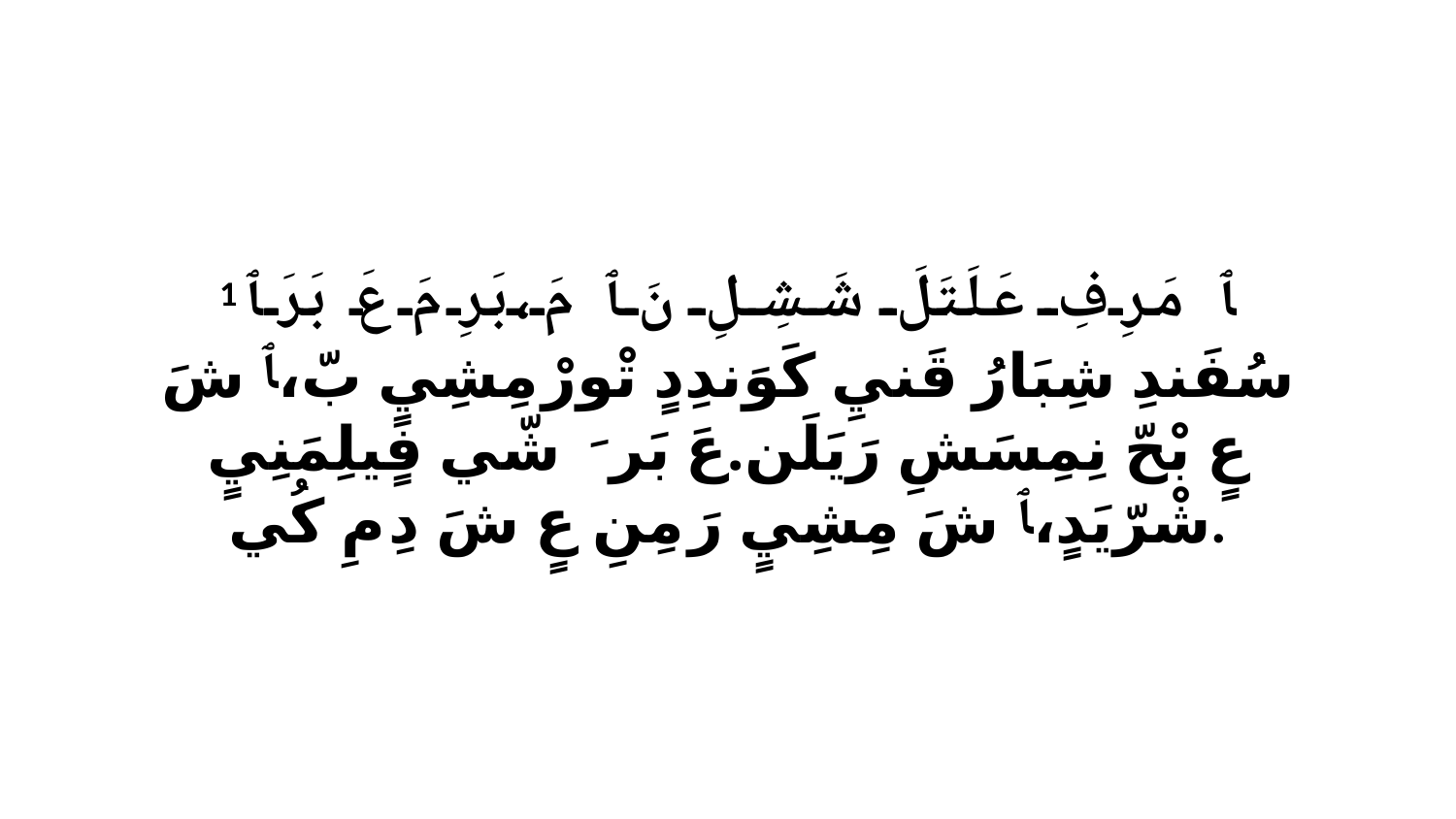

1 ﭑ مَرِفِ عَلَتَلَ شَشِلِ نَ ﭑ مَ،بَرِ مَ عَ بَرَ ﭑ سُفَندِ شِبَارُ قَنيِ كَوَندِدٍ تْورْ مِشِيٍ بّ،ﭑ شَ عٍ بْحّ نِمِسَشِ رَيَلَن.عَ بَرَ ﭑ شّي فٍيلِمَنِيٍ شْرّيَدٍ،ﭑ شَ مِشِيٍ رَ مِنِ عٍ شَ دِ مِ كُي.